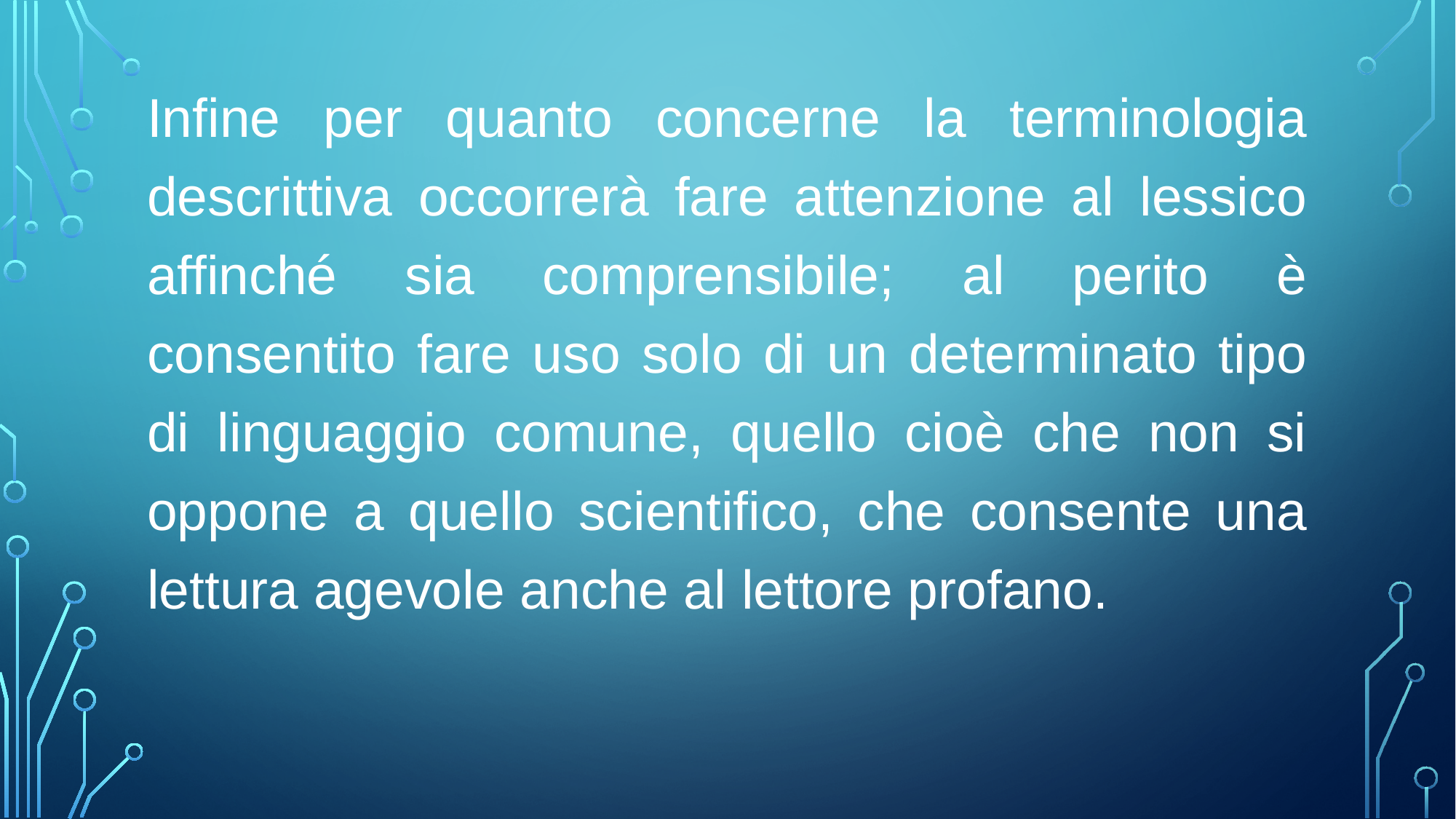

Infine per quanto concerne la terminologia descrittiva occorrerà fare attenzione al lessico affinché sia comprensibile; al perito è consentito fare uso solo di un determinato tipo di linguaggio comune, quello cioè che non si oppone a quello scientifico, che consente una lettura agevole anche al lettore profano.